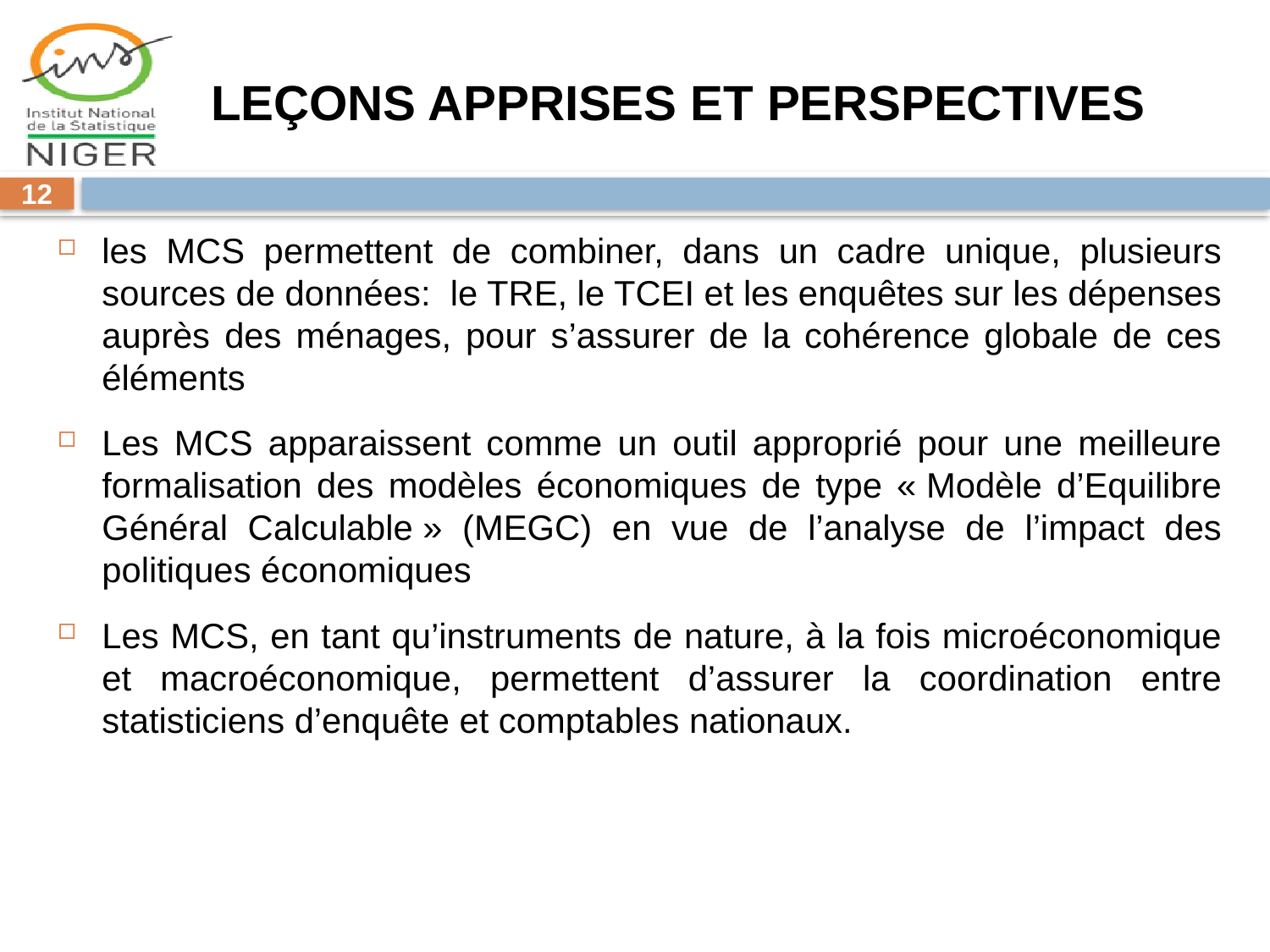

# LEÇONS APPRISES ET PERSPECTIVES
12
les MCS permettent de combiner, dans un cadre unique, plusieurs sources de données:  le TRE, le TCEI et les enquêtes sur les dépenses auprès des ménages, pour s’assurer de la cohérence globale de ces éléments
Les MCS apparaissent comme un outil approprié pour une meilleure formalisation des modèles économiques de type « Modèle d’Equilibre Général Calculable » (MEGC) en vue de l’analyse de l’impact des politiques économiques
Les MCS, en tant qu’instruments de nature, à la fois microéconomique et macroéconomique, permettent d’assurer la coordination entre statisticiens d’enquête et comptables nationaux.